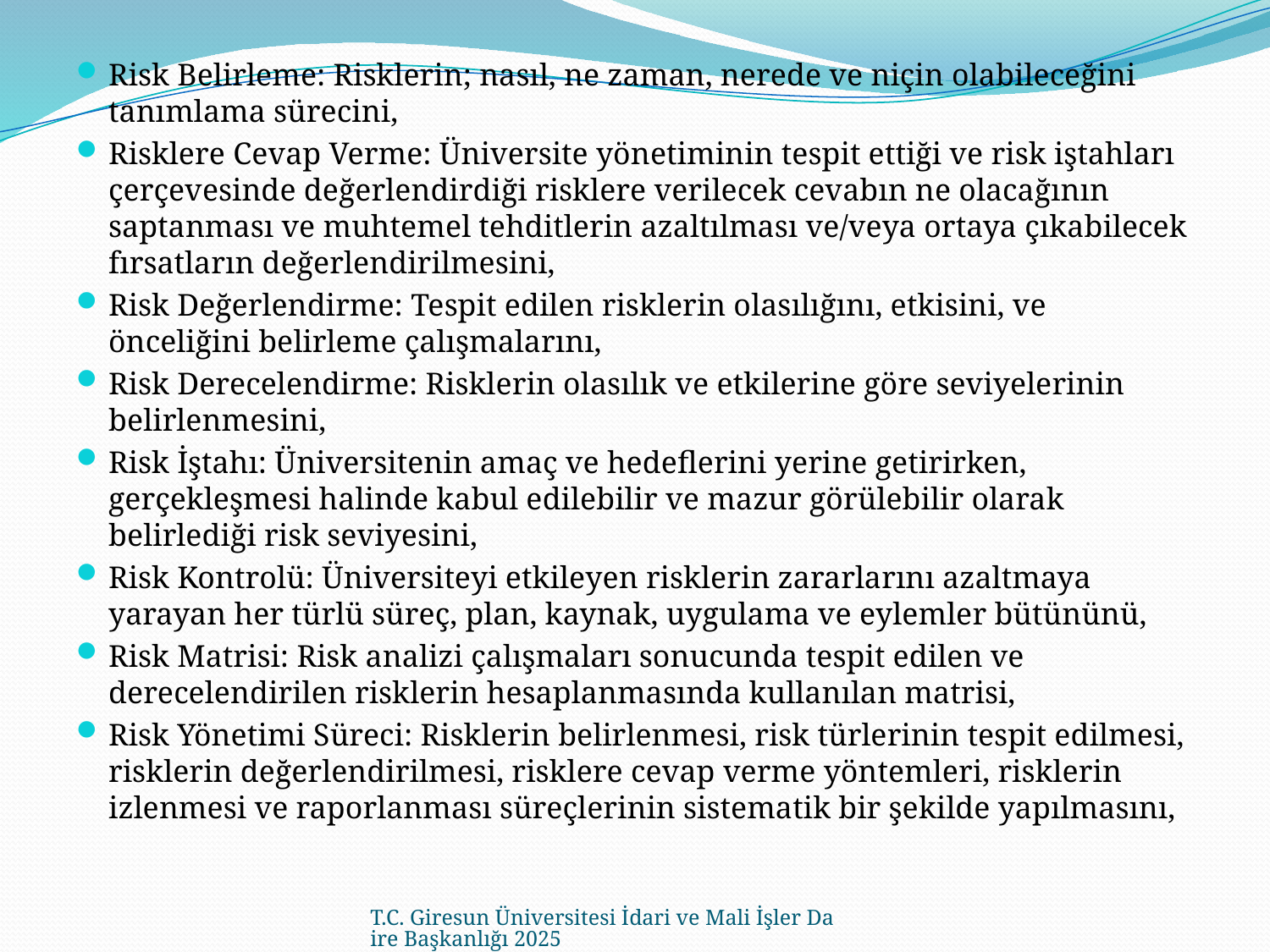

Risk Belirleme: Risklerin; nasıl, ne zaman, nerede ve niçin olabileceğini tanımlama sürecini,
Risklere Cevap Verme: Üniversite yönetiminin tespit ettiği ve risk iştahları çerçevesinde değerlendirdiği risklere verilecek cevabın ne olacağının saptanması ve muhtemel tehditlerin azaltılması ve/veya ortaya çıkabilecek fırsatların değerlendirilmesini,
Risk Değerlendirme: Tespit edilen risklerin olasılığını, etkisini, ve önceliğini belirleme çalışmalarını,
Risk Derecelendirme: Risklerin olasılık ve etkilerine göre seviyelerinin belirlenmesini,
Risk İştahı: Üniversitenin amaç ve hedeflerini yerine getirirken, gerçekleşmesi halinde kabul edilebilir ve mazur görülebilir olarak belirlediği risk seviyesini,
Risk Kontrolü: Üniversiteyi etkileyen risklerin zararlarını azaltmaya yarayan her türlü süreç, plan, kaynak, uygulama ve eylemler bütününü,
Risk Matrisi: Risk analizi çalışmaları sonucunda tespit edilen ve derecelendirilen risklerin hesaplanmasında kullanılan matrisi,
Risk Yönetimi Süreci: Risklerin belirlenmesi, risk türlerinin tespit edilmesi, risklerin değerlendirilmesi, risklere cevap verme yöntemleri, risklerin izlenmesi ve raporlanması süreçlerinin sistematik bir şekilde yapılmasını,
T.C. Giresun Üniversitesi İdari ve Mali İşler Daire Başkanlığı 2025